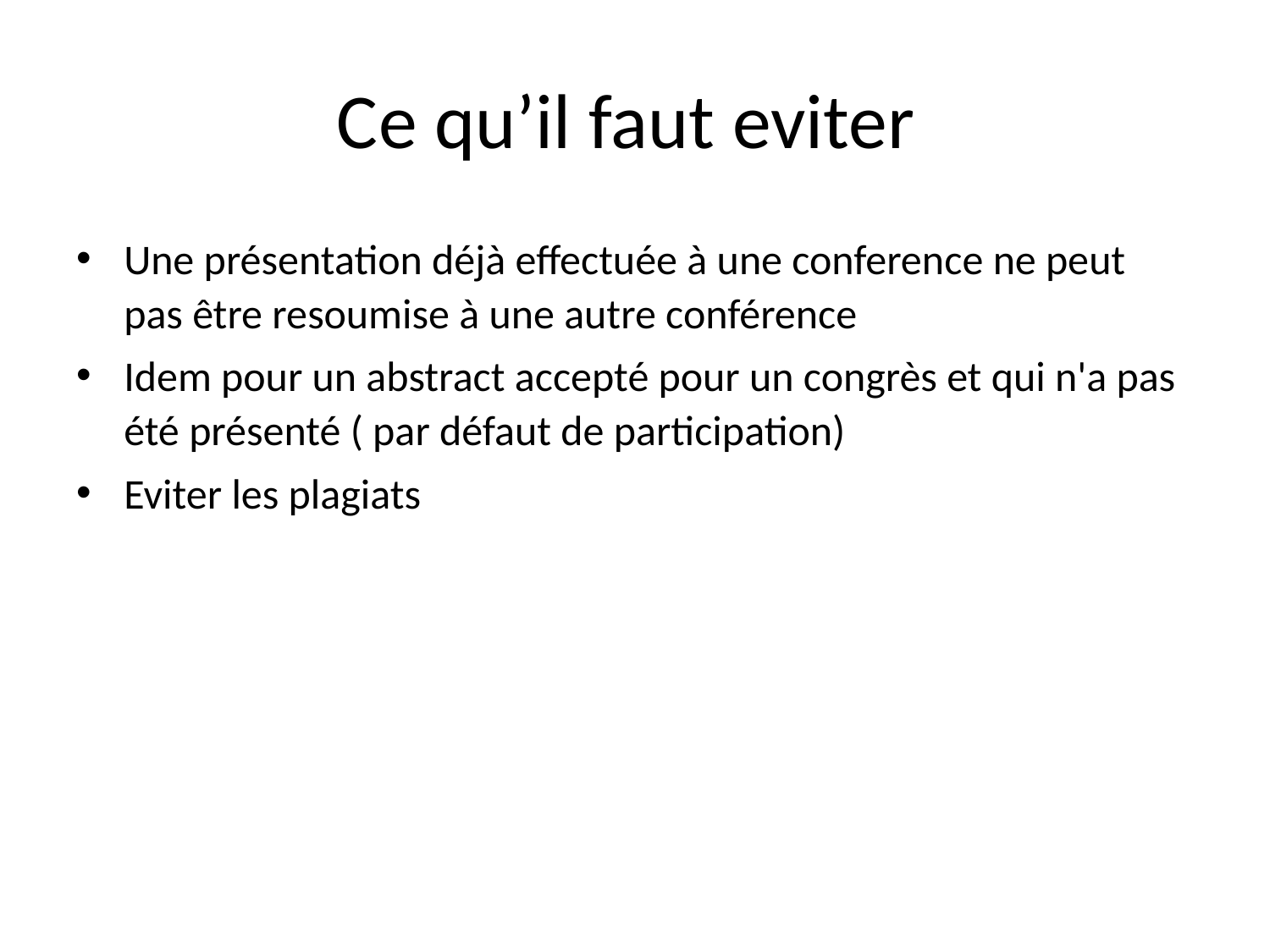

# Ce qu’il faut eviter
Une présentation déjà effectuée à une conference ne peut pas être resoumise à une autre conférence
Idem pour un abstract accepté pour un congrès et qui n'a pas été présenté ( par défaut de participation)
Eviter les plagiats